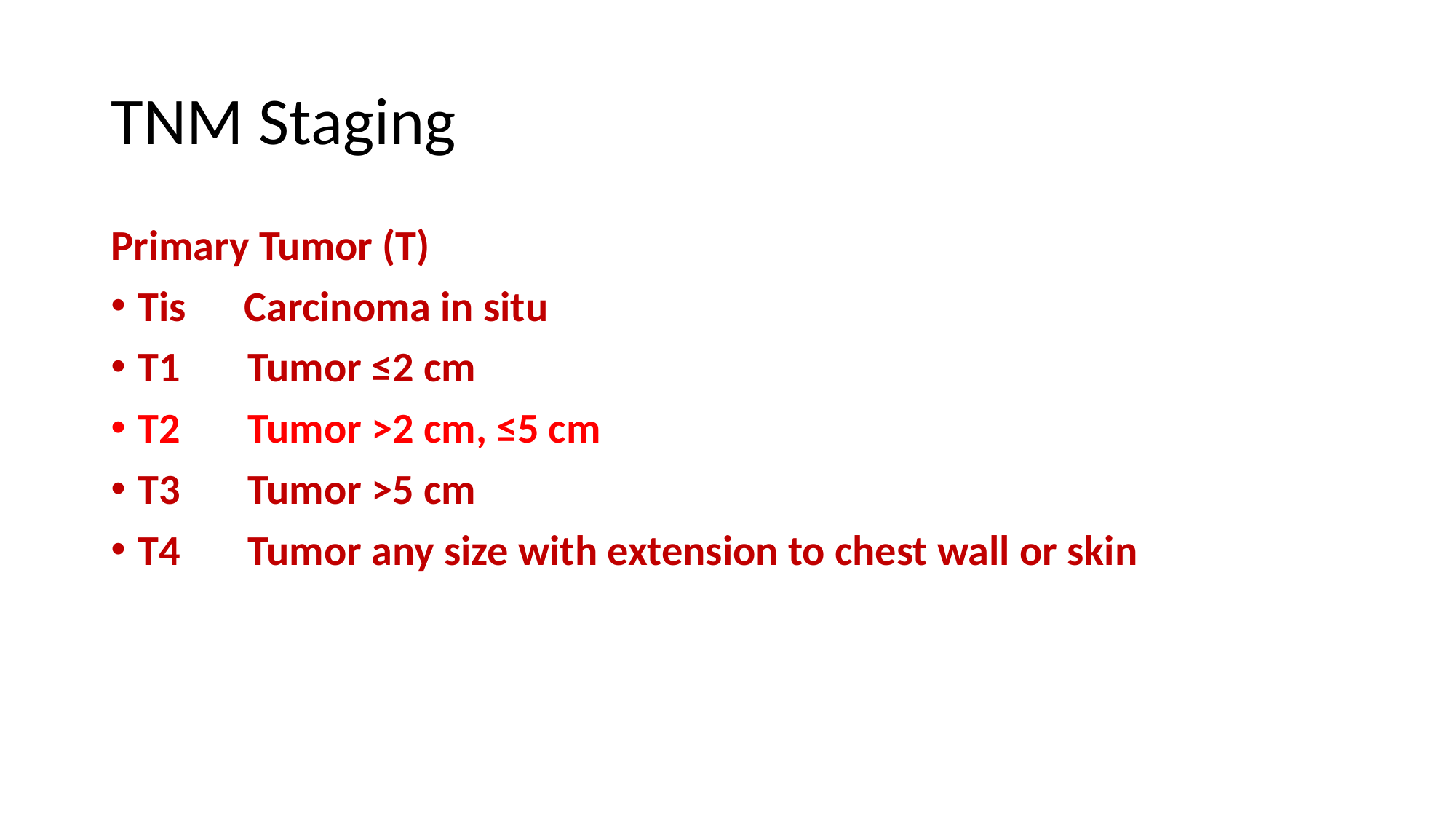

# TNM Staging
Primary Tumor (T)
Tis      Carcinoma in situ
T1       Tumor ≤2 cm
T2       Tumor >2 cm, ≤5 cm
T3       Tumor >5 cm
T4       Tumor any size with extension to chest wall or skin